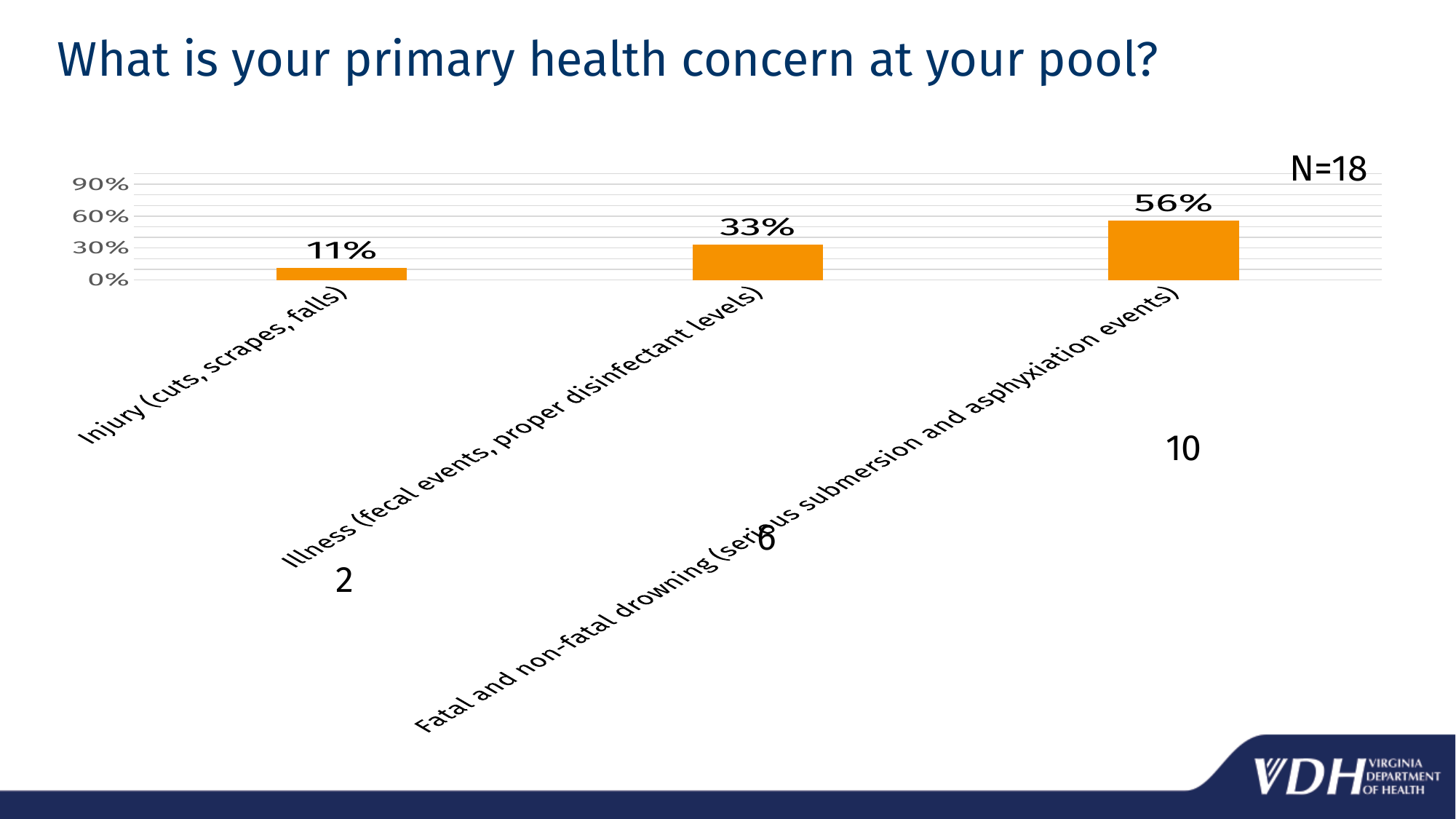

# What is your primary health concern at your pool?
N=18

### Chart

| Category | n=10 |
|---|---|
| Injury (cuts, scrapes, falls) | 0.1111111111111111 |
| Illness (fecal events, proper disinfectant levels) | 0.3333333333333333 |
| Fatal and non-fatal drowning (serious submersion and asphyxiation events) | 0.5555555555555556 |
10
6
2